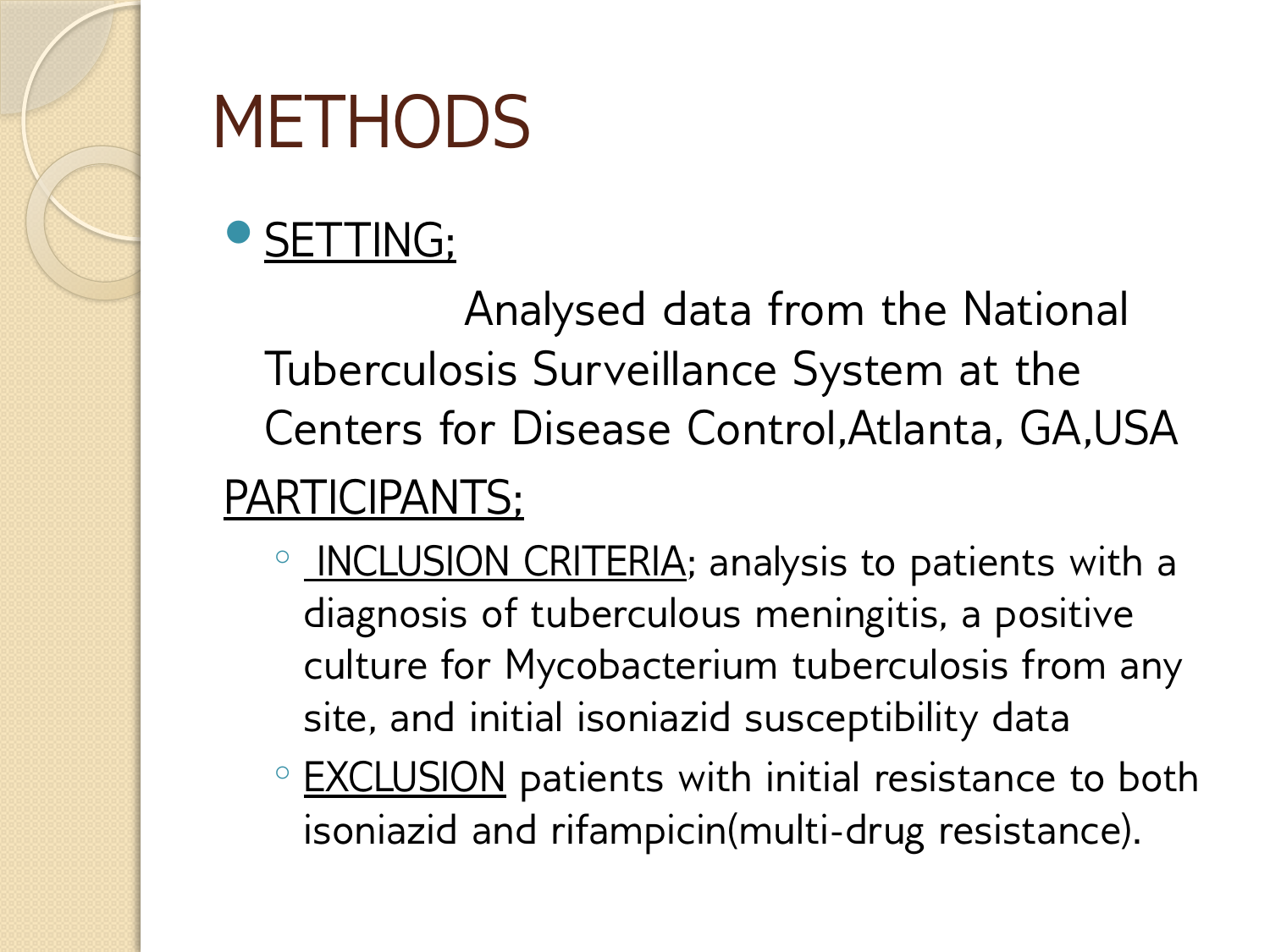

# METHODS
SETTING;
                Analysed data from the National Tuberculosis Surveillance System at the Centers for Disease Control,Atlanta, GA,USA
PARTICIPANTS;
 INCLUSION CRITERIA; analysis to patients with a diagnosis of tuberculous meningitis, a positive culture for Mycobacterium tuberculosis from any site, and initial isoniazid susceptibility data
EXCLUSION patients with initial resistance to both isoniazid and rifampicin(multi-drug resistance).